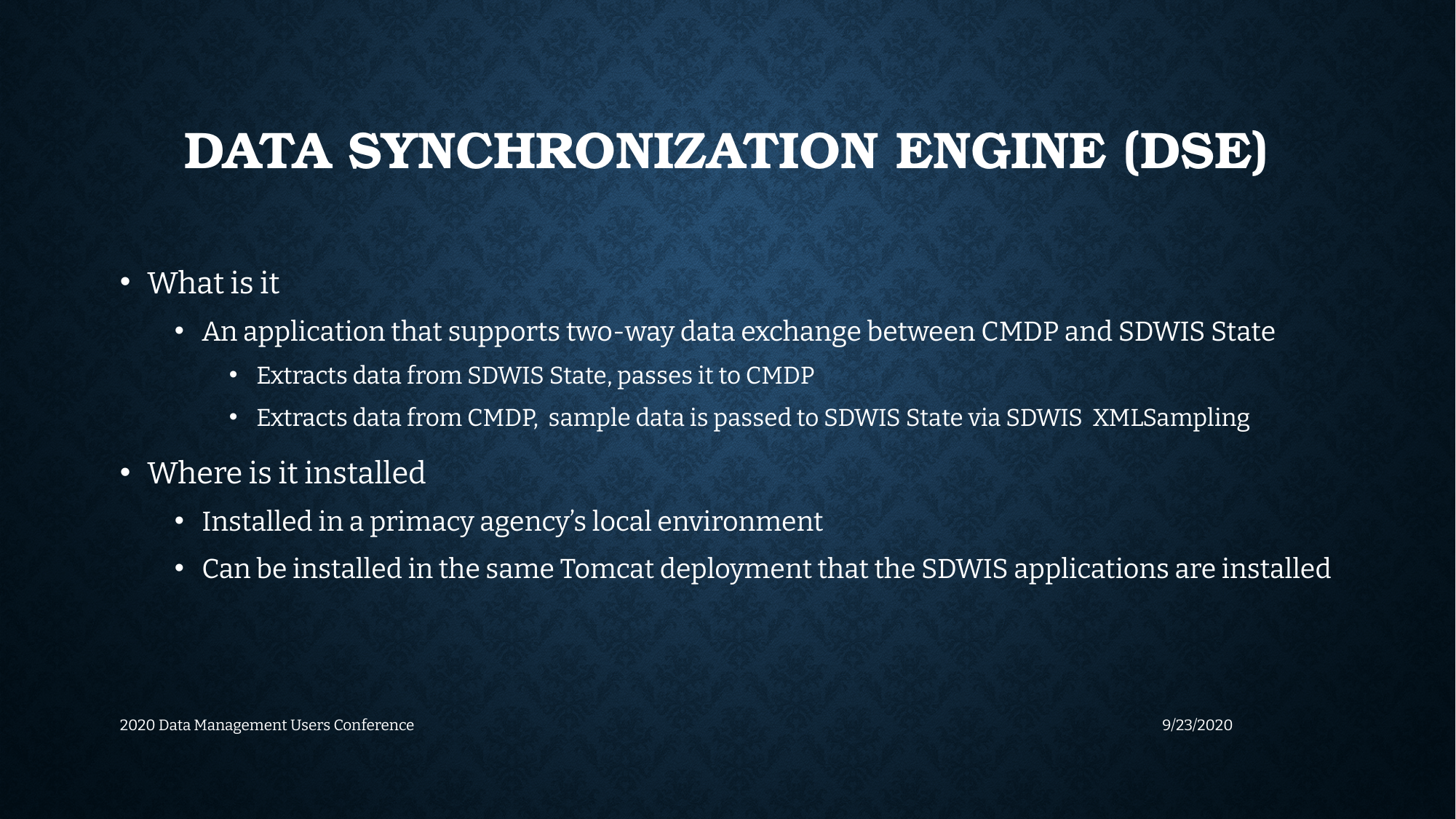

# Data Synchronization Engine (DSE)
What is it
An application that supports two-way data exchange between CMDP and SDWIS State
Extracts data from SDWIS State, passes it to CMDP
Extracts data from CMDP,  sample data is passed to SDWIS State via SDWIS  XMLSampling
Where is it installed
Installed in a primacy agency’s local environment
Can be installed in the same Tomcat deployment that the SDWIS applications are installed

2020 Data Management Users Conference
9/23/2020